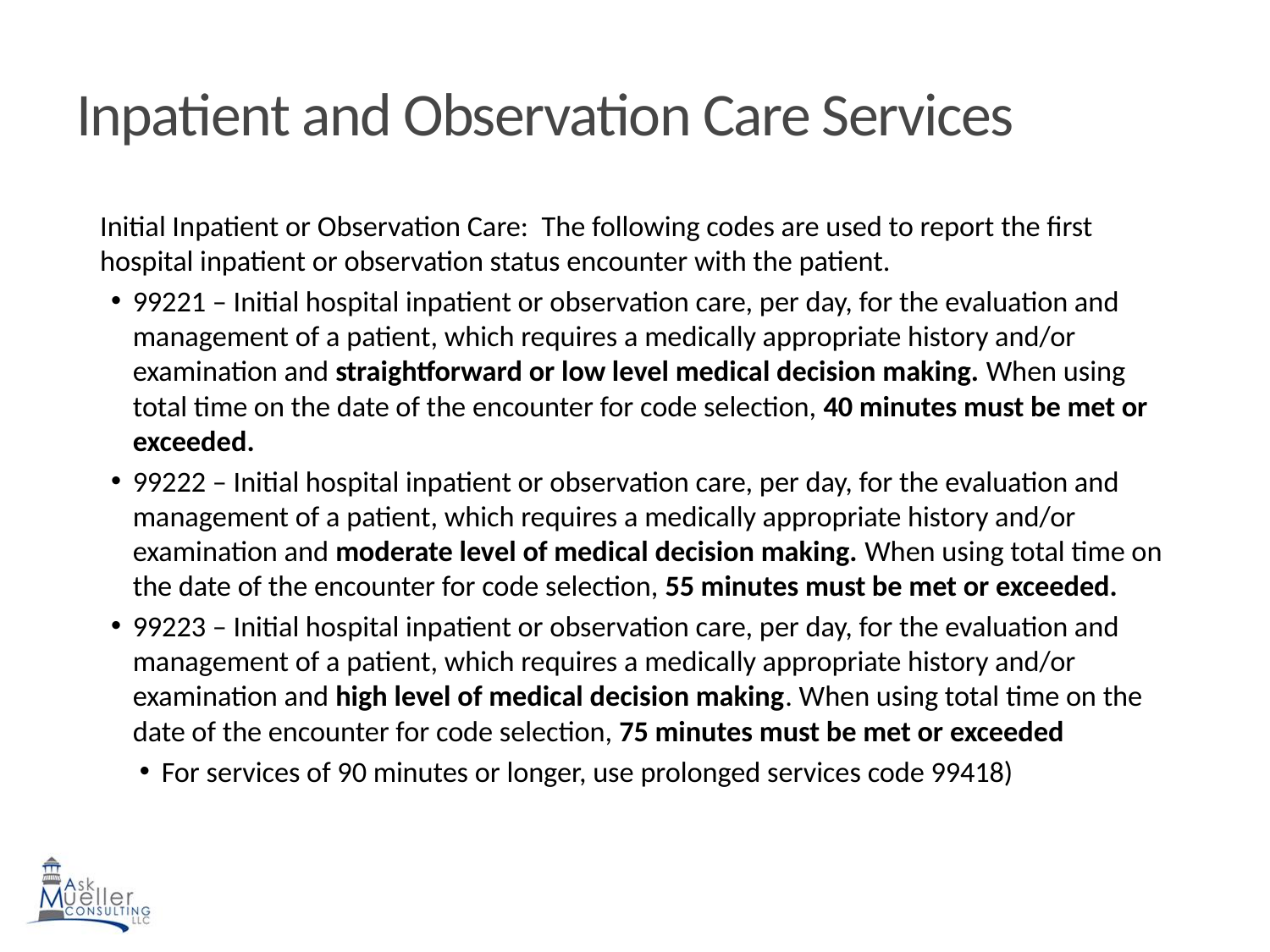

# Inpatient and Observation Care Services
Initial Inpatient or Observation Care:  The following codes are used to report the first hospital inpatient or observation status encounter with the patient.
99221 – Initial hospital inpatient or observation care, per day, for the evaluation and management of a patient, which requires a medically appropriate history and/or examination and straightforward or low level medical decision making. When using total time on the date of the encounter for code selection, 40 minutes must be met or exceeded.
99222 – Initial hospital inpatient or observation care, per day, for the evaluation and management of a patient, which requires a medically appropriate history and/or examination and moderate level of medical decision making. When using total time on the date of the encounter for code selection, 55 minutes must be met or exceeded.
99223 – Initial hospital inpatient or observation care, per day, for the evaluation and management of a patient, which requires a medically appropriate history and/or examination and high level of medical decision making. When using total time on the date of the encounter for code selection, 75 minutes must be met or exceeded
For services of 90 minutes or longer, use prolonged services code 99418)